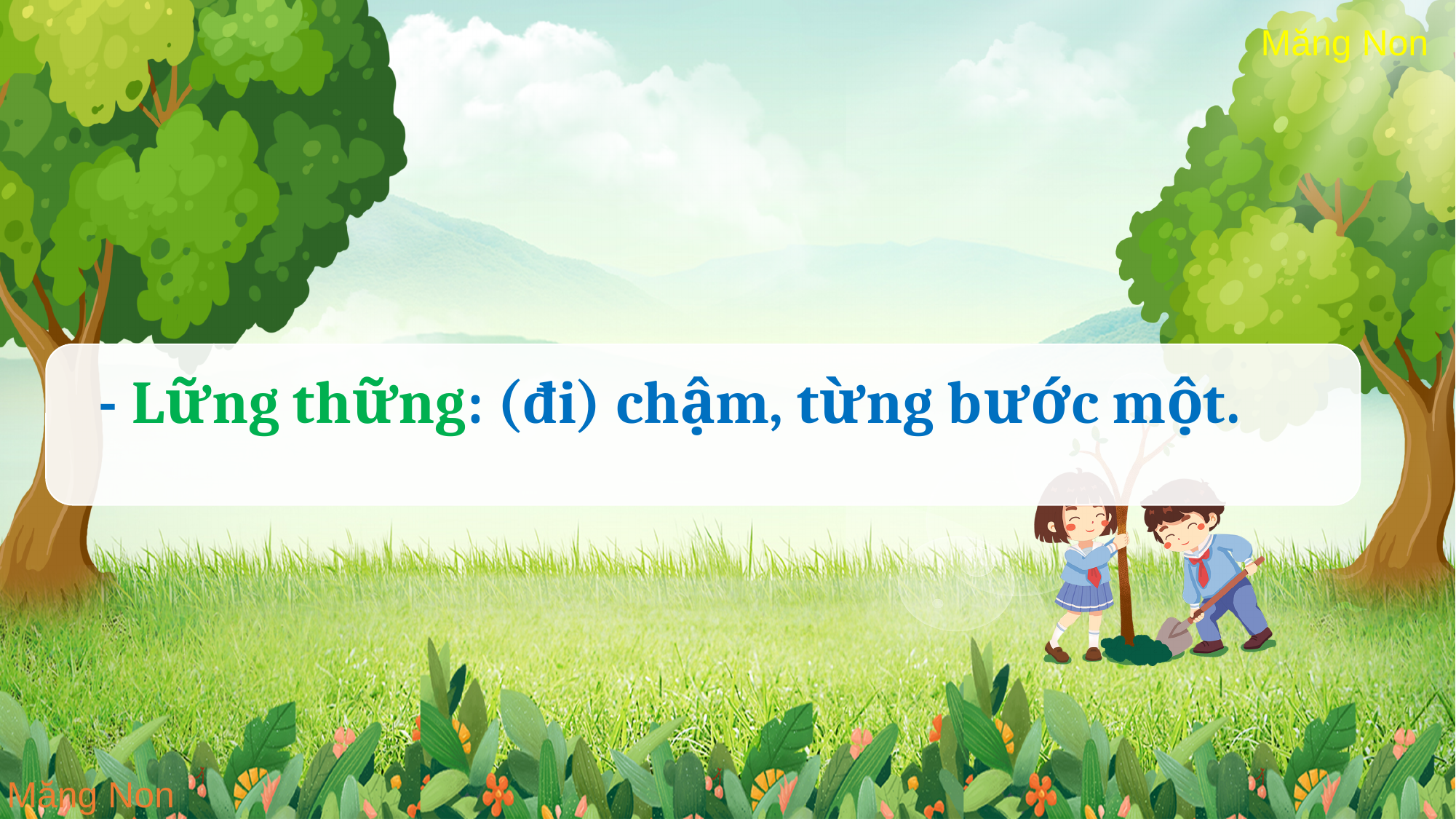

- Lững thững: (đi) chậm, từng bước một.